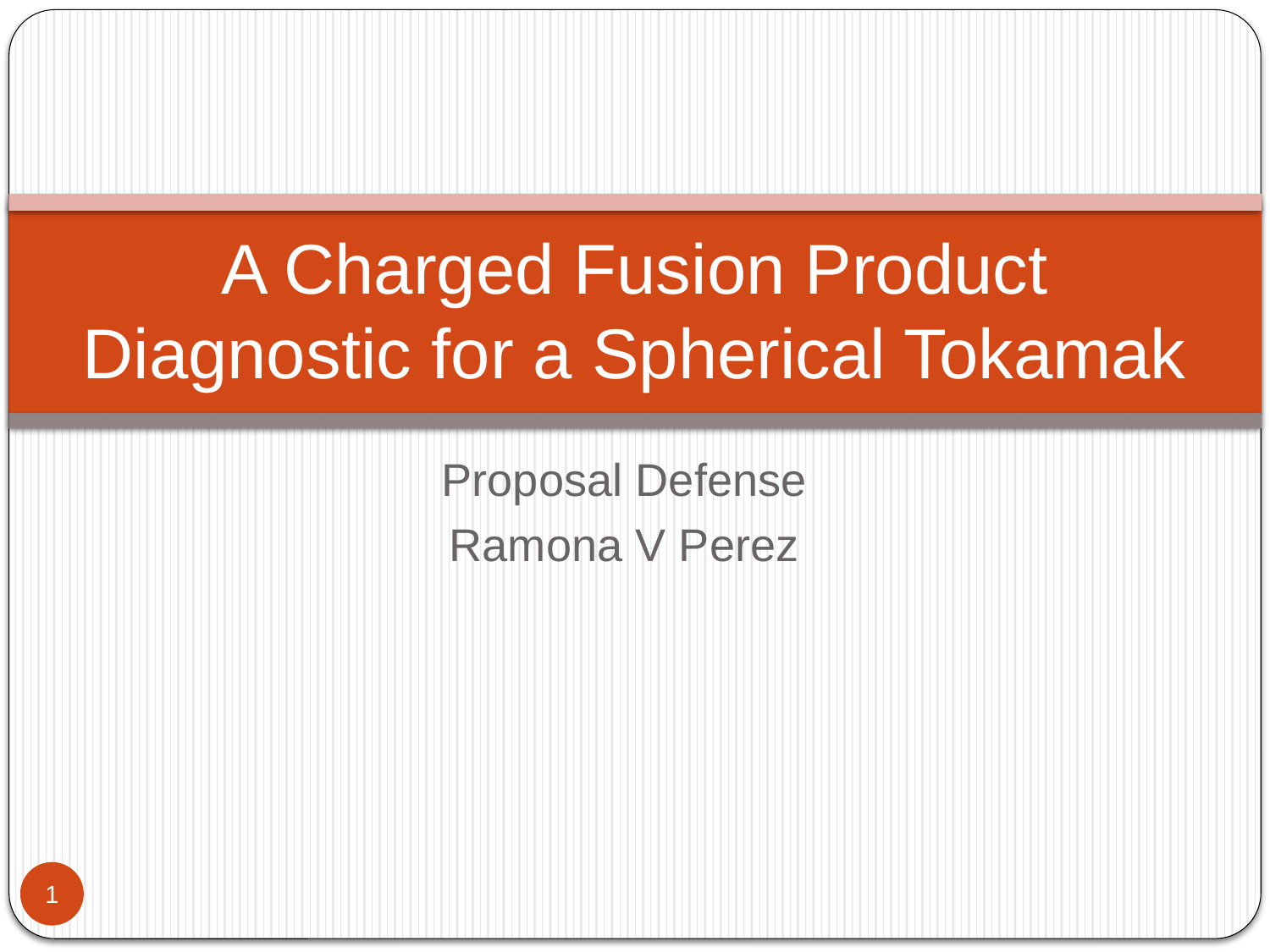

# A Charged Fusion Product Diagnostic for a Spherical Tokamak
Proposal Defense
Ramona V Perez
1